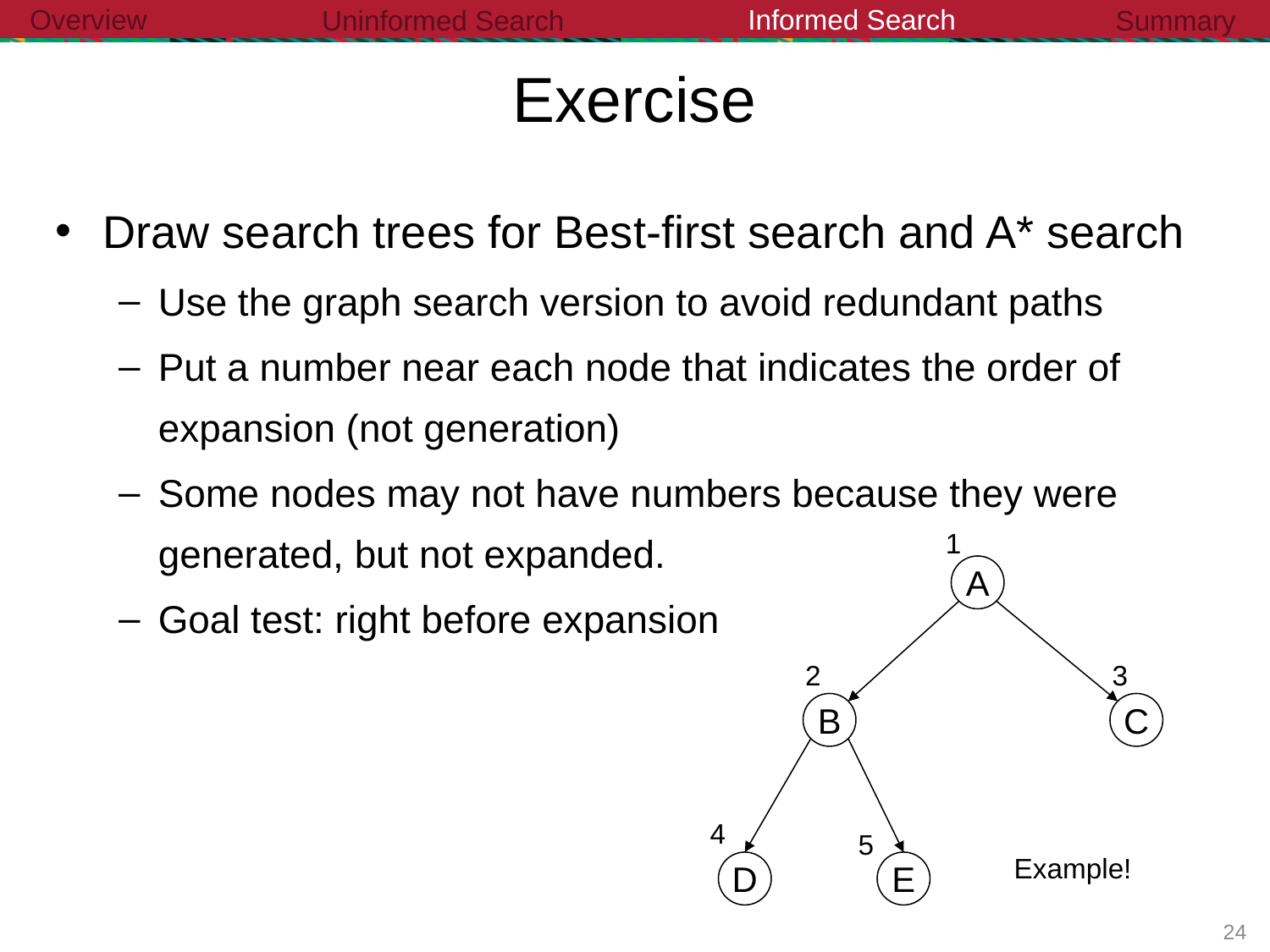

Informed Search
Overview
Uninformed Search
Summary
Exercise
Draw search trees for Best-first search and A* search
Use the graph search version to avoid redundant paths
Put a number near each node that indicates the order of expansion (not generation)
Some nodes may not have numbers because they were generated, but not expanded.
Goal test: right before expansion
1
A
2
3
B
C
4
5
Example!
D
E
24